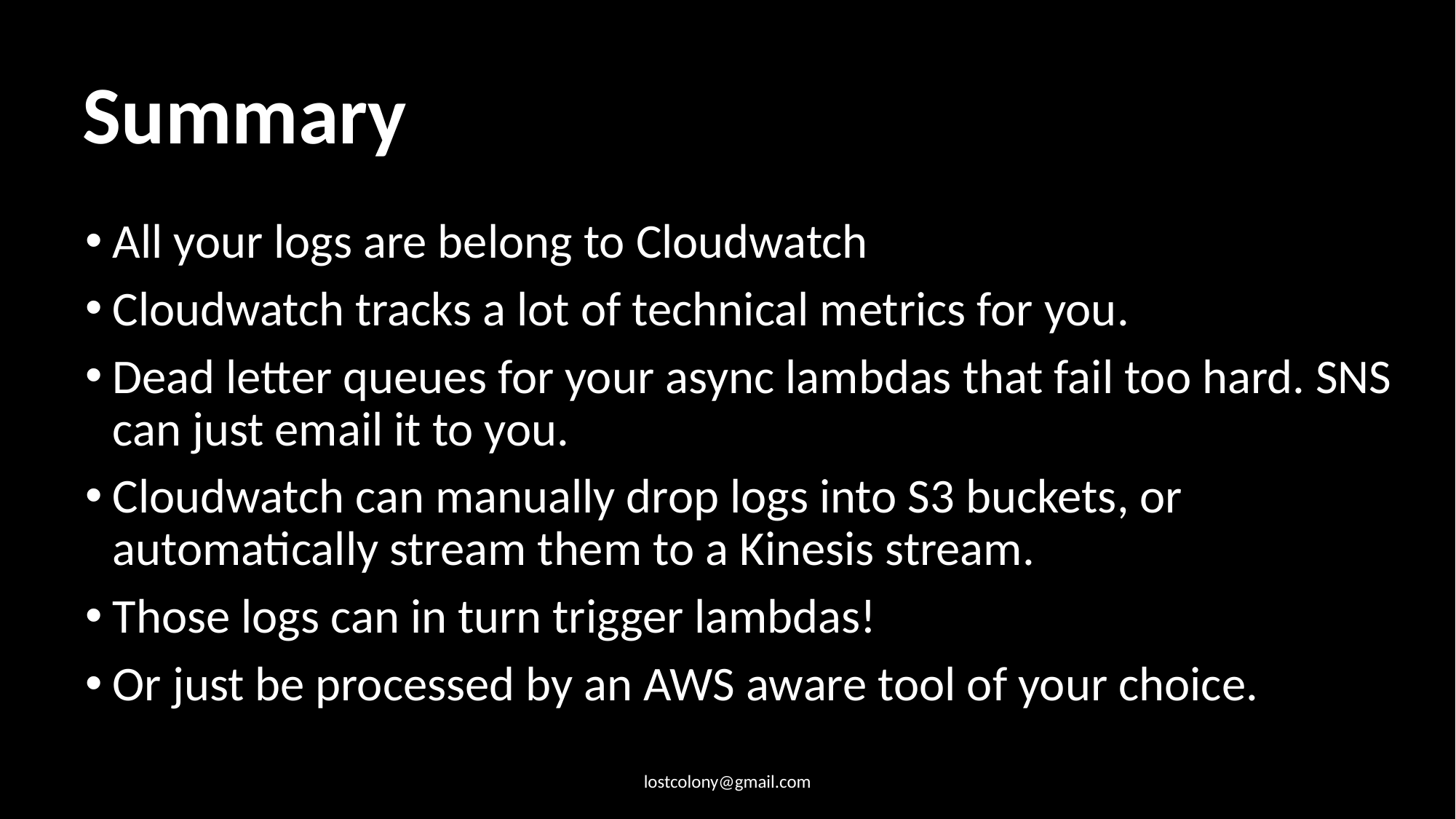

# Summary
All your logs are belong to Cloudwatch
Cloudwatch tracks a lot of technical metrics for you.
Dead letter queues for your async lambdas that fail too hard. SNS can just email it to you.
Cloudwatch can manually drop logs into S3 buckets, or automatically stream them to a Kinesis stream.
Those logs can in turn trigger lambdas!
Or just be processed by an AWS aware tool of your choice.
lostcolony@gmail.com